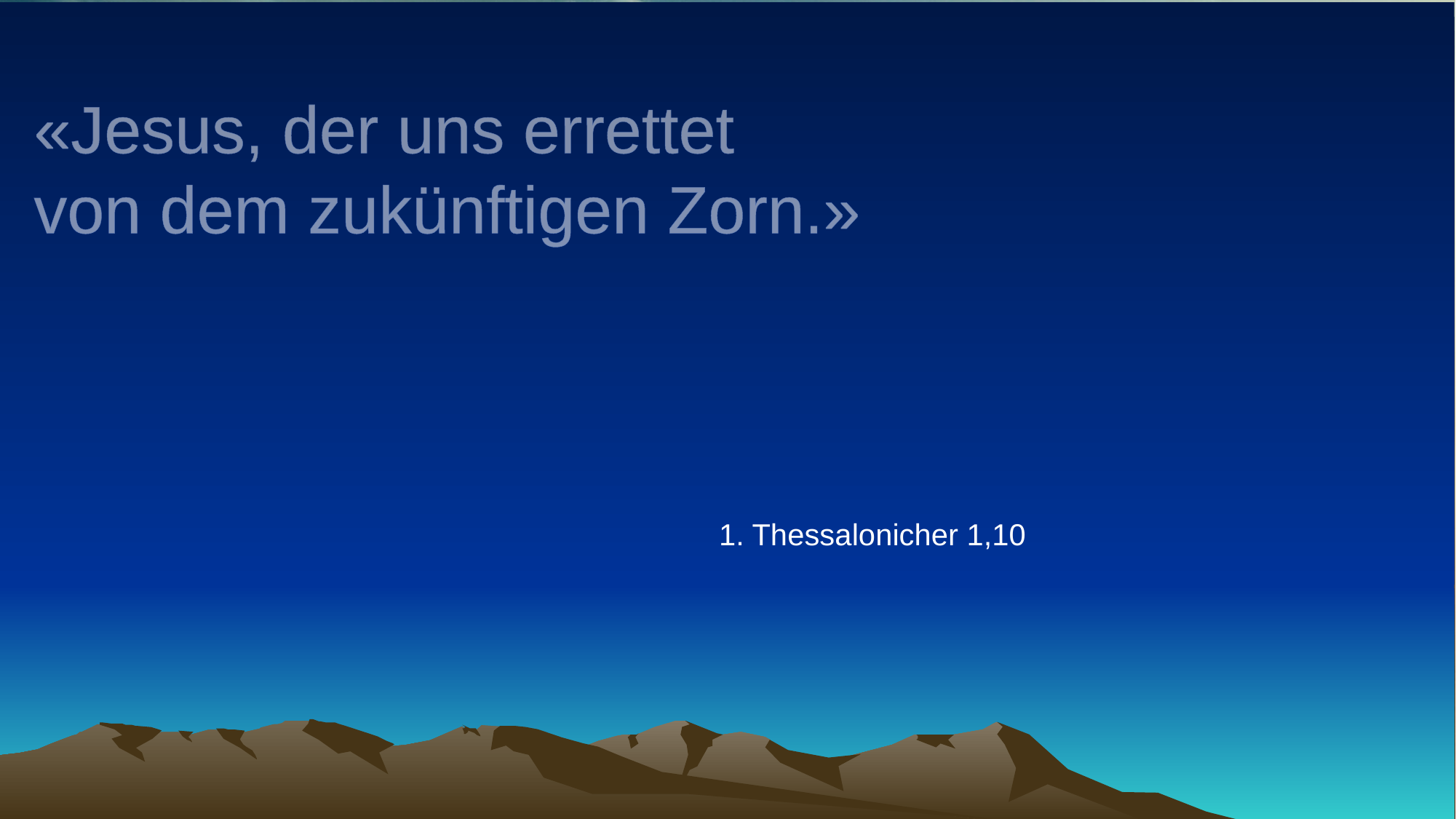

# «Jesus, der uns errettet von dem zukünftigen Zorn.»
1. Thessalonicher 1,10